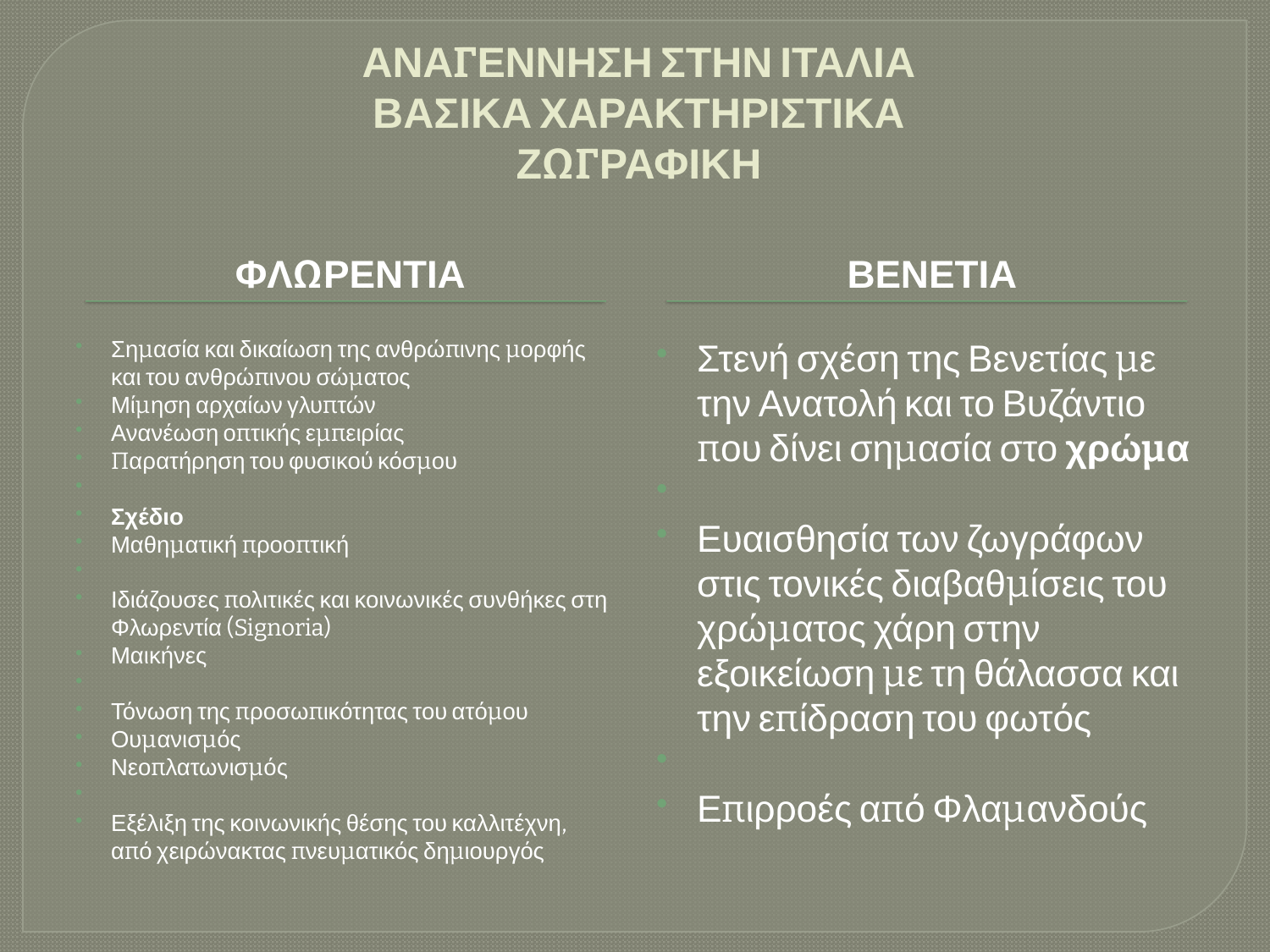

# ΑΝΑΓΕΝΝΗΣΗ ΣΤΗΝ ΙΤΑΛΙΑ ΒΑΣΙΚΑ ΧΑΡΑΚΤΗΡΙΣΤΙΚΑ ΖΩΓΡΑΦΙΚΗ
ΦΛΩΡΕΝΤΙΑ
ΒΕΝΕΤΙΑ
Σημασία και δικαίωση της ανθρώπινης μορφής και του ανθρώπινου σώματος
Μίμηση αρχαίων γλυπτών
Ανανέωση οπτικής εμπειρίας
Παρατήρηση του φυσικού κόσμου

Σχέδιο
Μαθηματική προοπτική

Ιδιάζουσες πολιτικές και κοινωνικές συνθήκες στη Φλωρεντία (Signoria)
Μαικήνες

Τόνωση της προσωπικότητας του ατόμου
Ουμανισμός
Νεοπλατωνισμός

Εξέλιξη της κοινωνικής θέσης του καλλιτέχνη, από χειρώνακτας πνευματικός δημιουργός

Στενή σχέση της Βενετίας με την Ανατολή και το Βυζάντιο που δίνει σημασία στο χρώμα

Ευαισθησία των ζωγράφων στις τονικές διαβαθμίσεις του χρώματος χάρη στην εξοικείωση με τη θάλασσα και την επίδραση του φωτός

Επιρροές από Φλαμανδούς